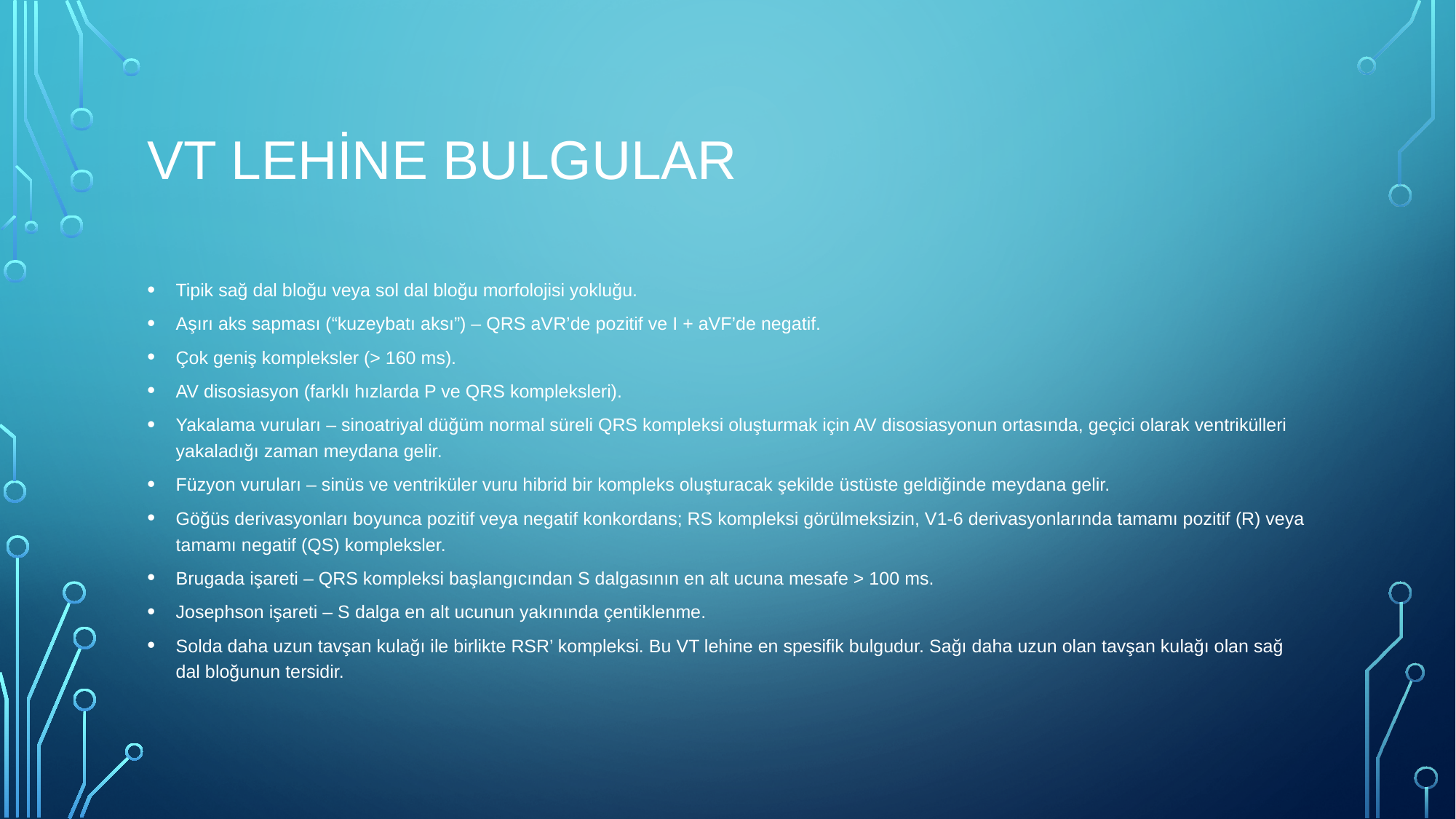

# VT lehine bulgular
Tipik sağ dal bloğu veya sol dal bloğu morfolojisi yokluğu.
Aşırı aks sapması (“kuzeybatı aksı”) – QRS aVR’de pozitif ve I + aVF’de negatif.
Çok geniş kompleksler (> 160 ms).
AV disosiasyon (farklı hızlarda P ve QRS kompleksleri).
Yakalama vuruları – sinoatriyal düğüm normal süreli QRS kompleksi oluşturmak için AV disosiasyonun ortasında, geçici olarak ventrikülleri yakaladığı zaman meydana gelir.
Füzyon vuruları – sinüs ve ventriküler vuru hibrid bir kompleks oluşturacak şekilde üstüste geldiğinde meydana gelir.
Göğüs derivasyonları boyunca pozitif veya negatif konkordans; RS kompleksi görülmeksizin, V1-6 derivasyonlarında tamamı pozitif (R) veya tamamı negatif (QS) kompleksler.
Brugada işareti – QRS kompleksi başlangıcından S dalgasının en alt ucuna mesafe > 100 ms.
Josephson işareti – S dalga en alt ucunun yakınında çentiklenme.
Solda daha uzun tavşan kulağı ile birlikte RSR’ kompleksi. Bu VT lehine en spesifik bulgudur. Sağı daha uzun olan tavşan kulağı olan sağ dal bloğunun tersidir.